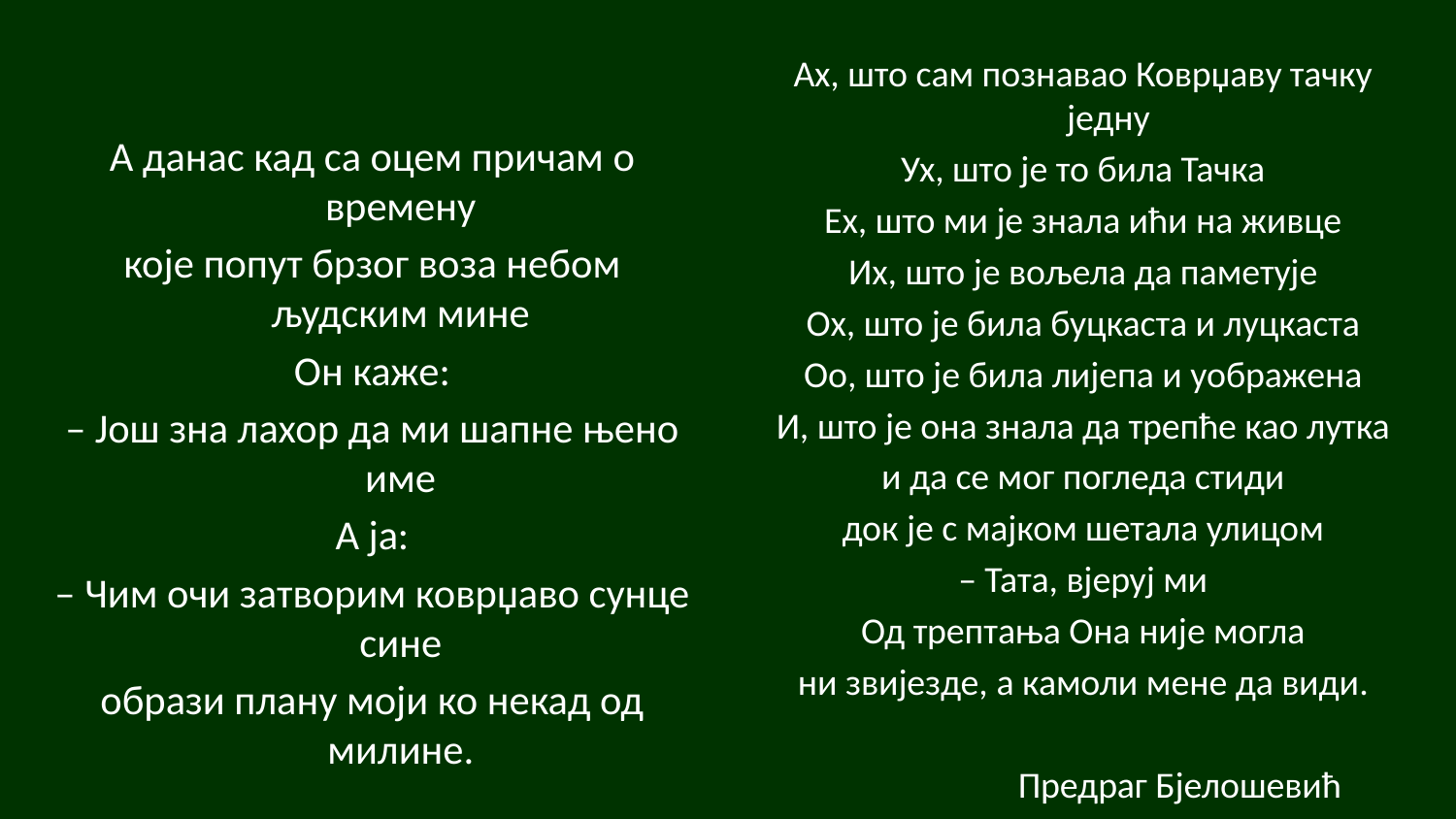

Ах, што сам познавао Коврџаву тачку једну
Ух, што је то била Тачка
Ех, што ми је знала ићи на живце
Их, што је вољела да паметује
Ох, што је била буцкаста и луцкаста
Оо, што је била лијепа и уображена
И, што је она знала да трепће као лутка
и да се мог погледа стиди
док је с мајком шетала улицом
– Тата, вјеруј ми
Од трептања Она није могла
ни звијезде, а камоли мене да види.

                                Предраг Бјелошевић
А данас кад са оцем причам о времену
које попут брзог воза небом људским мине
Он каже:
– Још зна лахор да ми шапне њено име
А ја:
– Чим очи затворим коврџаво сунце сине
образи плану моји ко некад од милине.